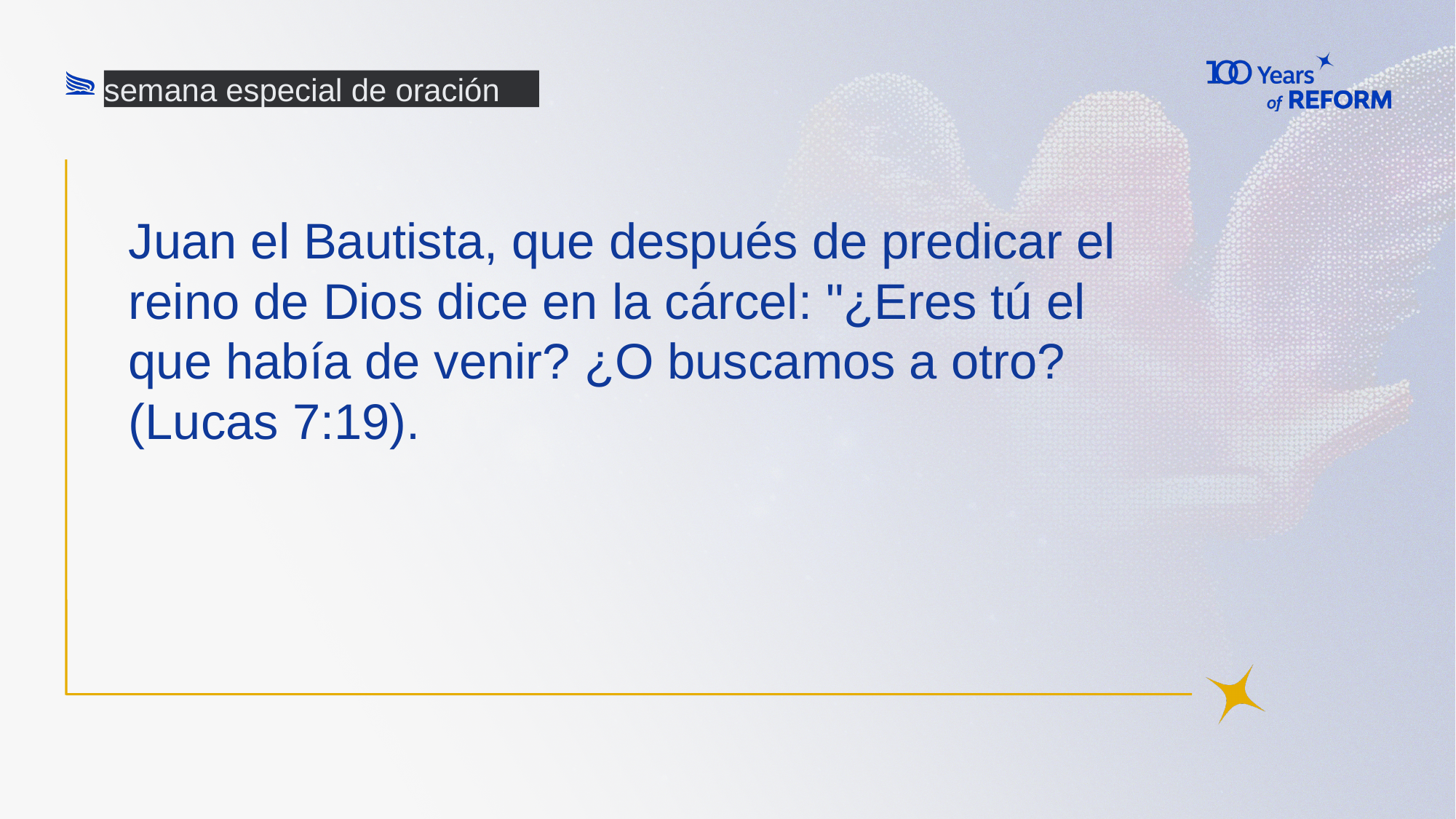

semana especial de oración
# Juan el Bautista, que después de predicar el reino de Dios dice en la cárcel: "¿Eres tú el que había de venir? ¿O buscamos a otro? (Lucas 7:19).